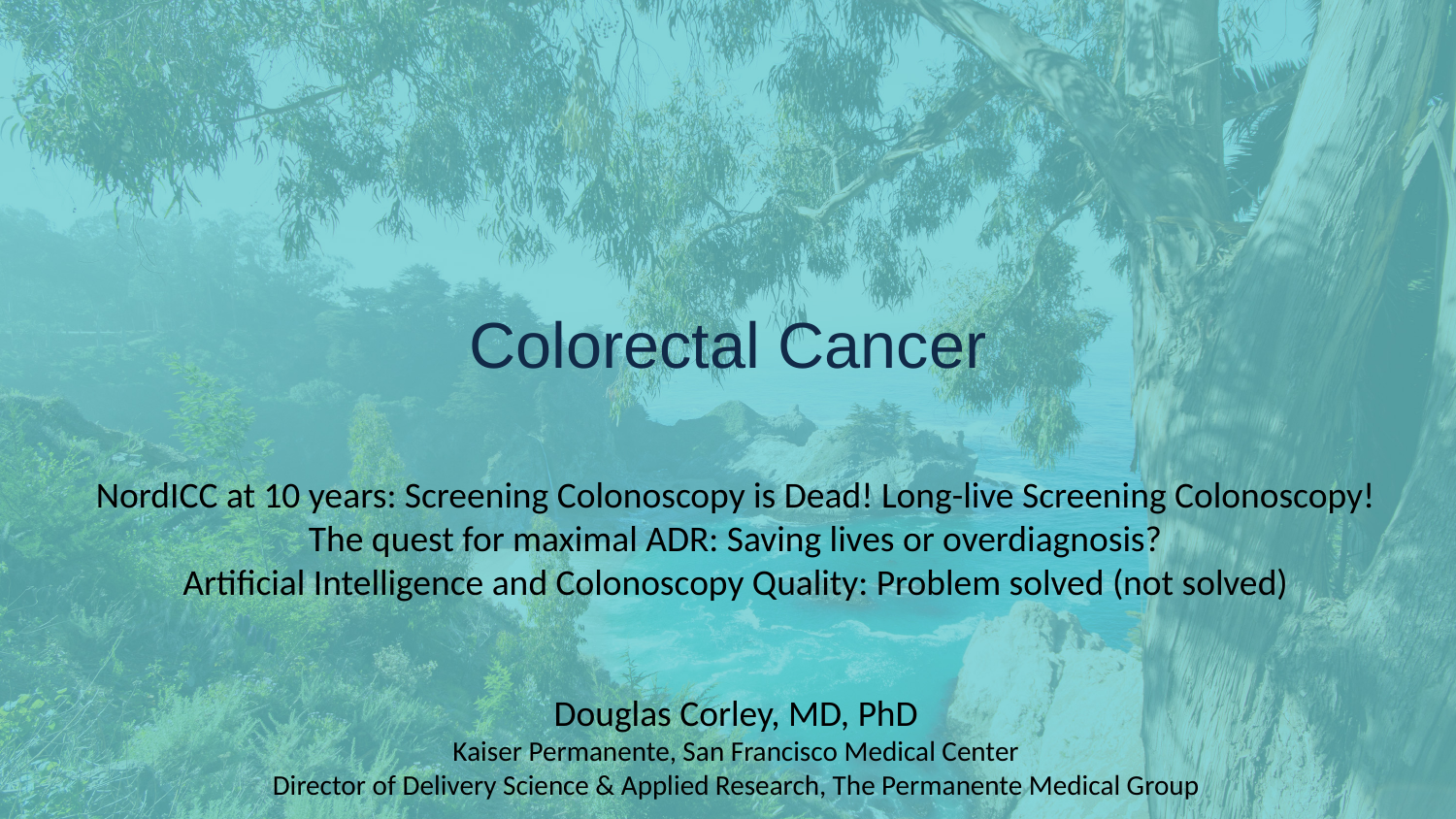

# Colorectal Cancer
NordICC at 10 years: Screening Colonoscopy is Dead! Long-live Screening Colonoscopy!
The quest for maximal ADR: Saving lives or overdiagnosis?
Artificial Intelligence and Colonoscopy Quality: Problem solved (not solved)

Douglas Corley, MD, PhD
Kaiser Permanente, San Francisco Medical Center
Director of Delivery Science & Applied Research, The Permanente Medical Group